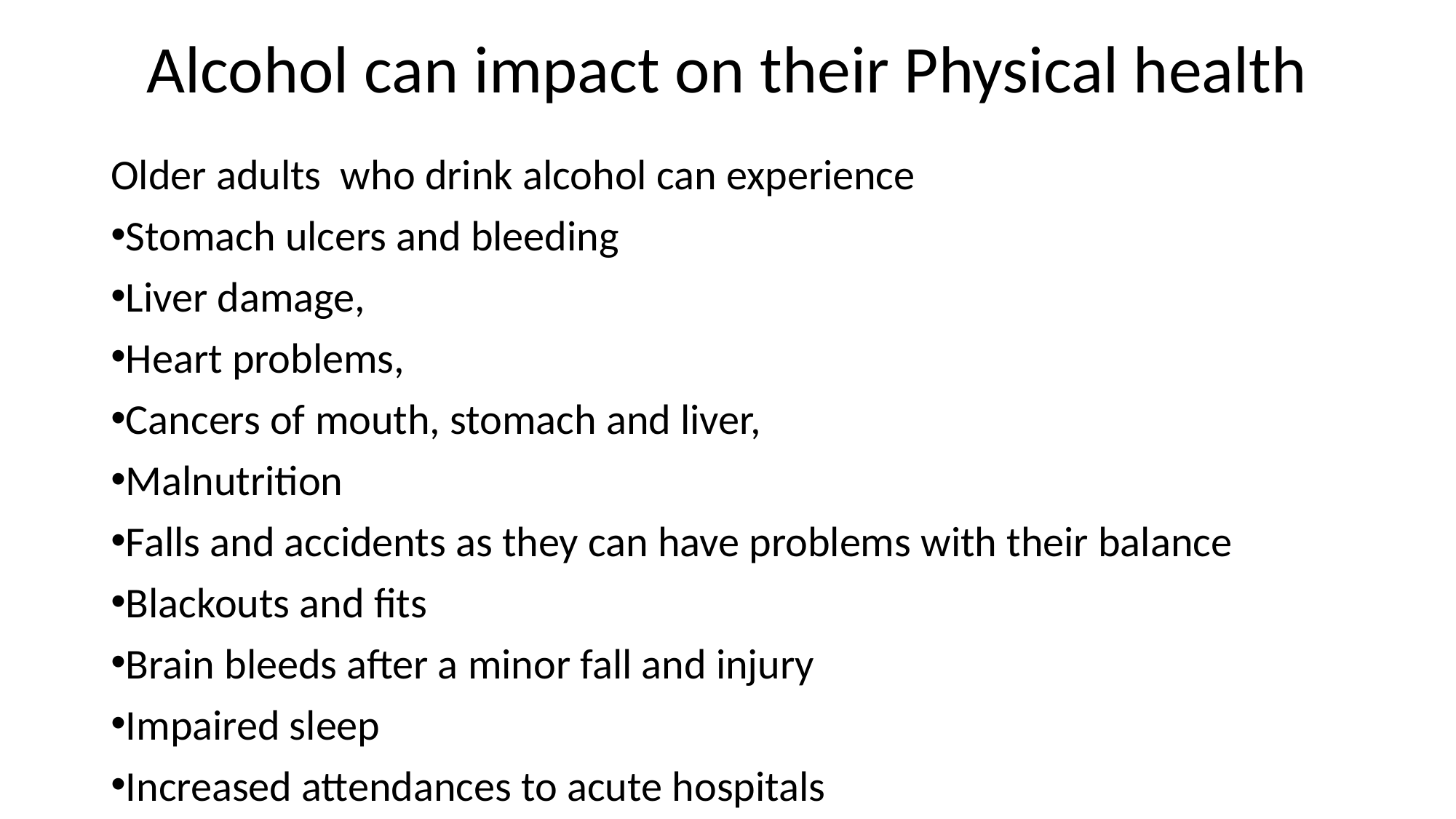

# Alcohol can impact on their Physical health
Older adults  who drink alcohol can experience
Stomach ulcers and bleeding
Liver damage,
Heart problems,
Cancers of mouth, stomach and liver,
Malnutrition
Falls and accidents as they can have problems with their balance
Blackouts and fits
Brain bleeds after a minor fall and injury
Impaired sleep
Increased attendances to acute hospitals